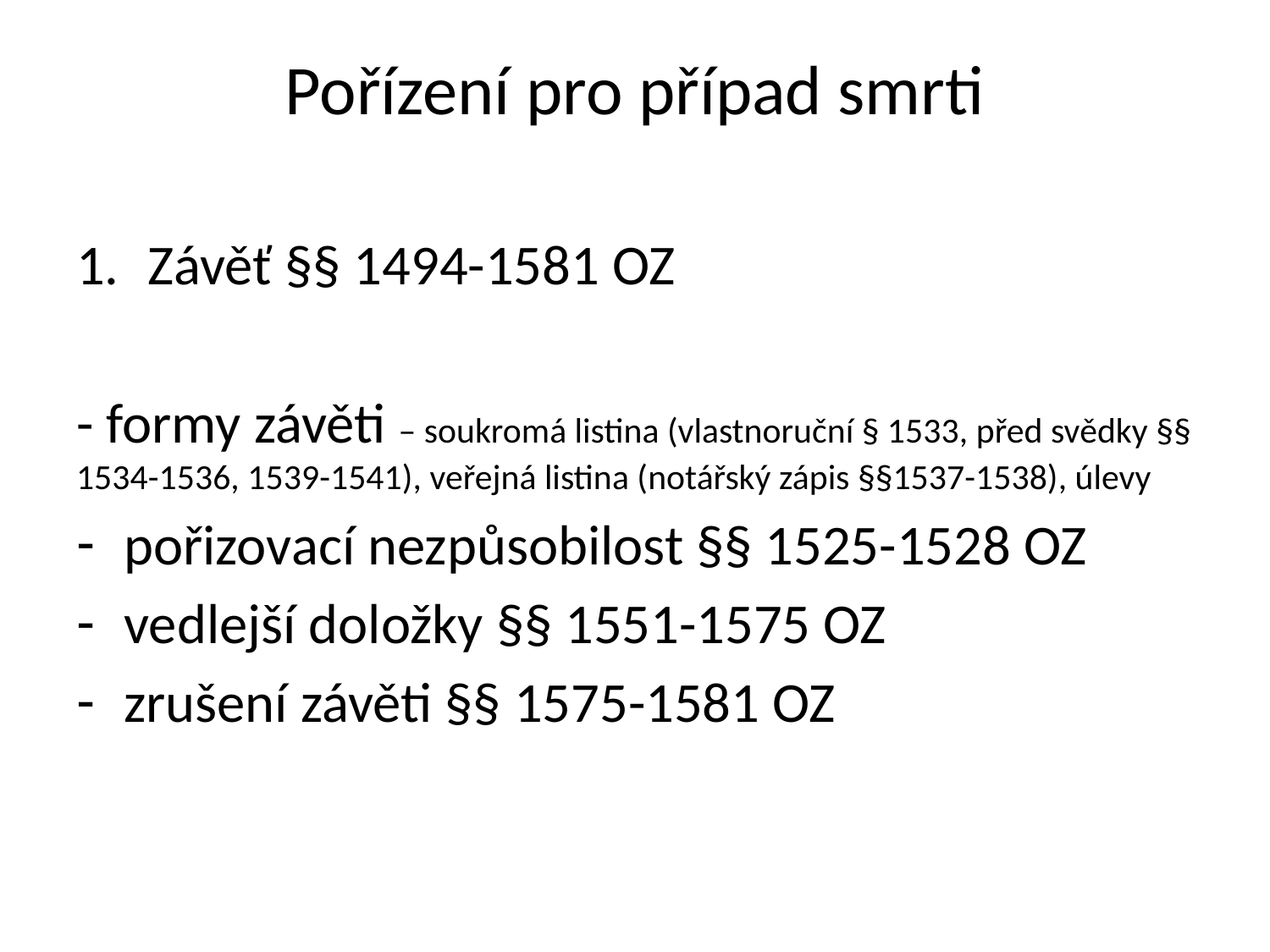

# Pořízení pro případ smrti
Závěť §§ 1494-1581 OZ

- formy závěti – soukromá listina (vlastnoruční § 1533, před svědky §§ 1534-1536, 1539-1541), veřejná listina (notářský zápis §§1537-1538), úlevy
pořizovací nezpůsobilost §§ 1525-1528 OZ
vedlejší doložky §§ 1551-1575 OZ
zrušení závěti §§ 1575-1581 OZ